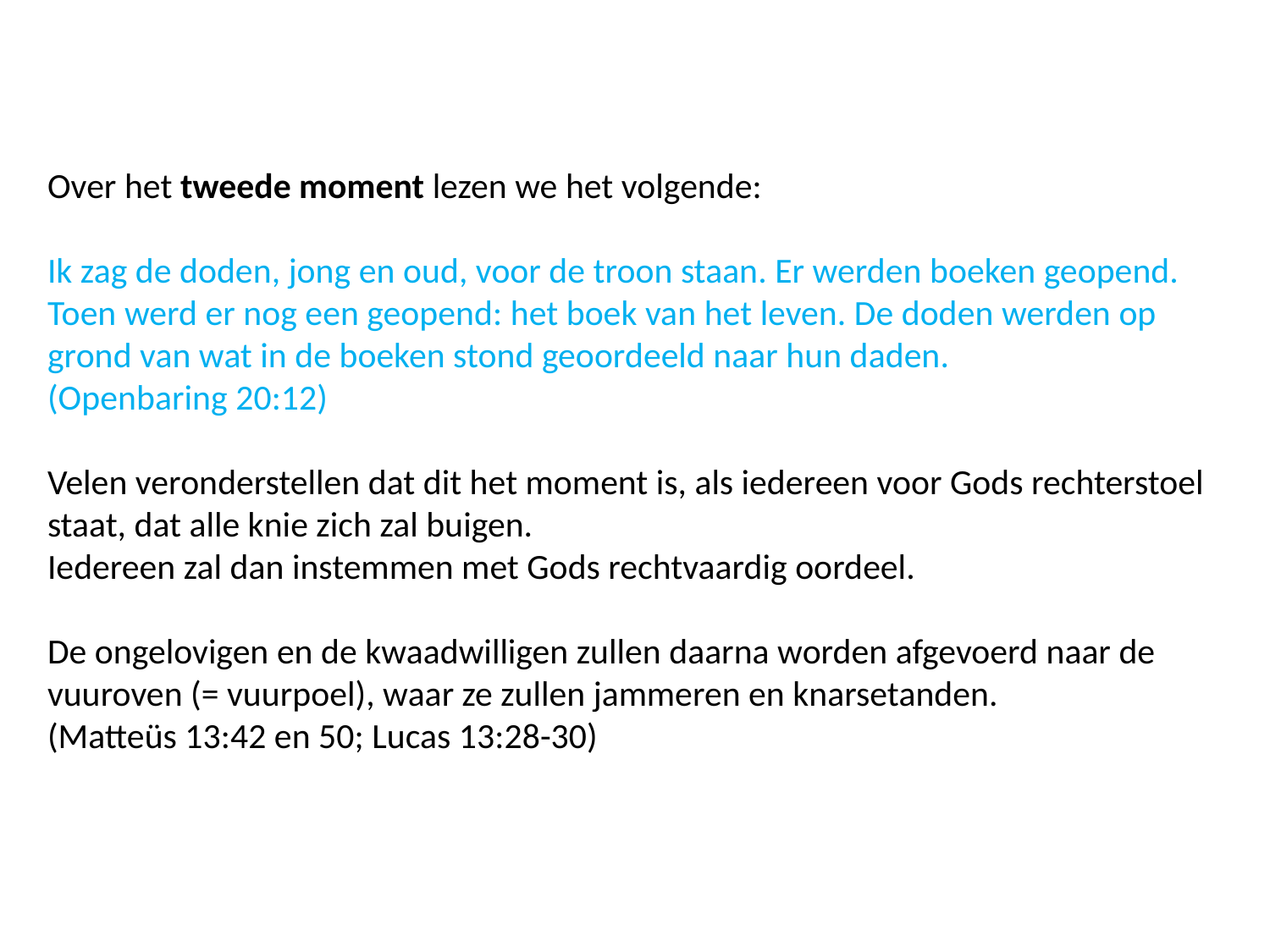

Over het tweede moment lezen we het volgende:

Ik zag de doden, jong en oud, voor de troon staan. Er werden boeken geopend.
Toen werd er nog een geopend: het boek van het leven. De doden werden op
grond van wat in de boeken stond geoordeeld naar hun daden.
(Openbaring 20:12)

Velen veronderstellen dat dit het moment is, als iedereen voor Gods rechterstoel
staat, dat alle knie zich zal buigen.
Iedereen zal dan instemmen met Gods rechtvaardig oordeel.

De ongelovigen en de kwaadwilligen zullen daarna worden afgevoerd naar de
vuuroven (= vuurpoel), waar ze zullen jammeren en knarsetanden.
(Matteüs 13:42 en 50; Lucas 13:28-30)